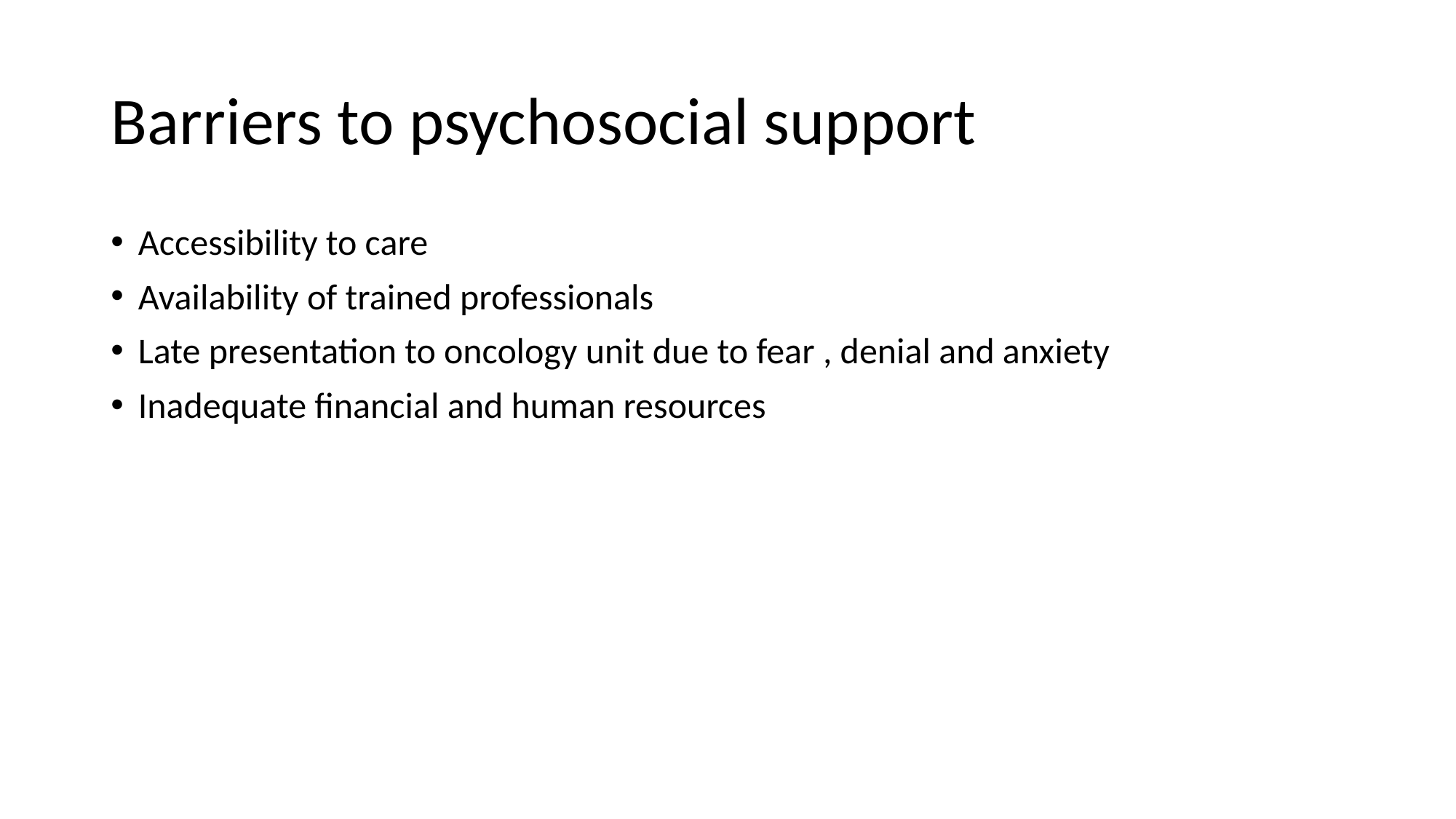

# Barriers to psychosocial support
Accessibility to care
Availability of trained professionals
Late presentation to oncology unit due to fear , denial and anxiety
Inadequate financial and human resources